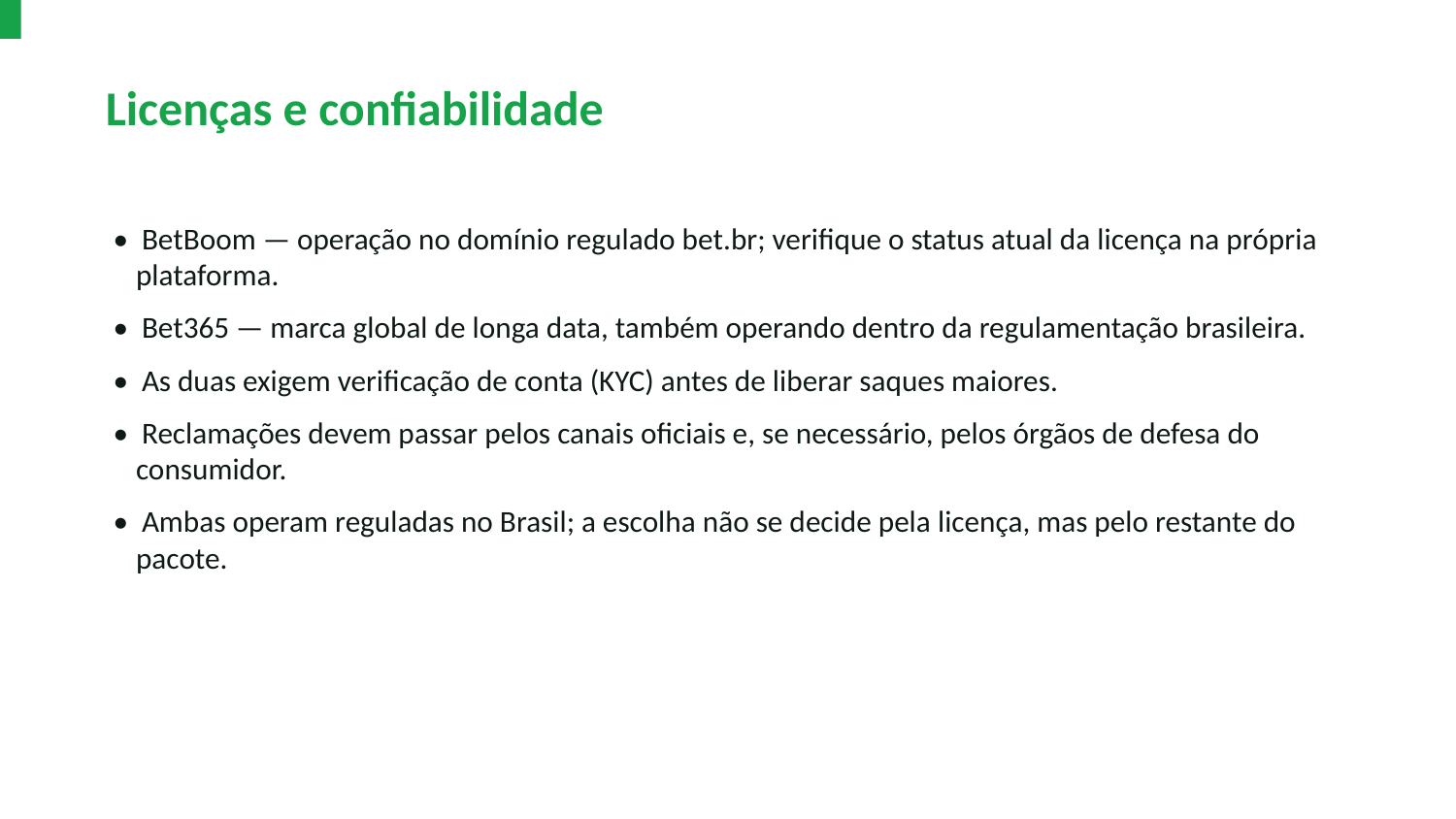

Licenças e confiabilidade
•  BetBoom — operação no domínio regulado bet.br; verifique o status atual da licença na própria plataforma.
•  Bet365 — marca global de longa data, também operando dentro da regulamentação brasileira.
•  As duas exigem verificação de conta (KYC) antes de liberar saques maiores.
•  Reclamações devem passar pelos canais oficiais e, se necessário, pelos órgãos de defesa do consumidor.
•  Ambas operam reguladas no Brasil; a escolha não se decide pela licença, mas pelo restante do pacote.